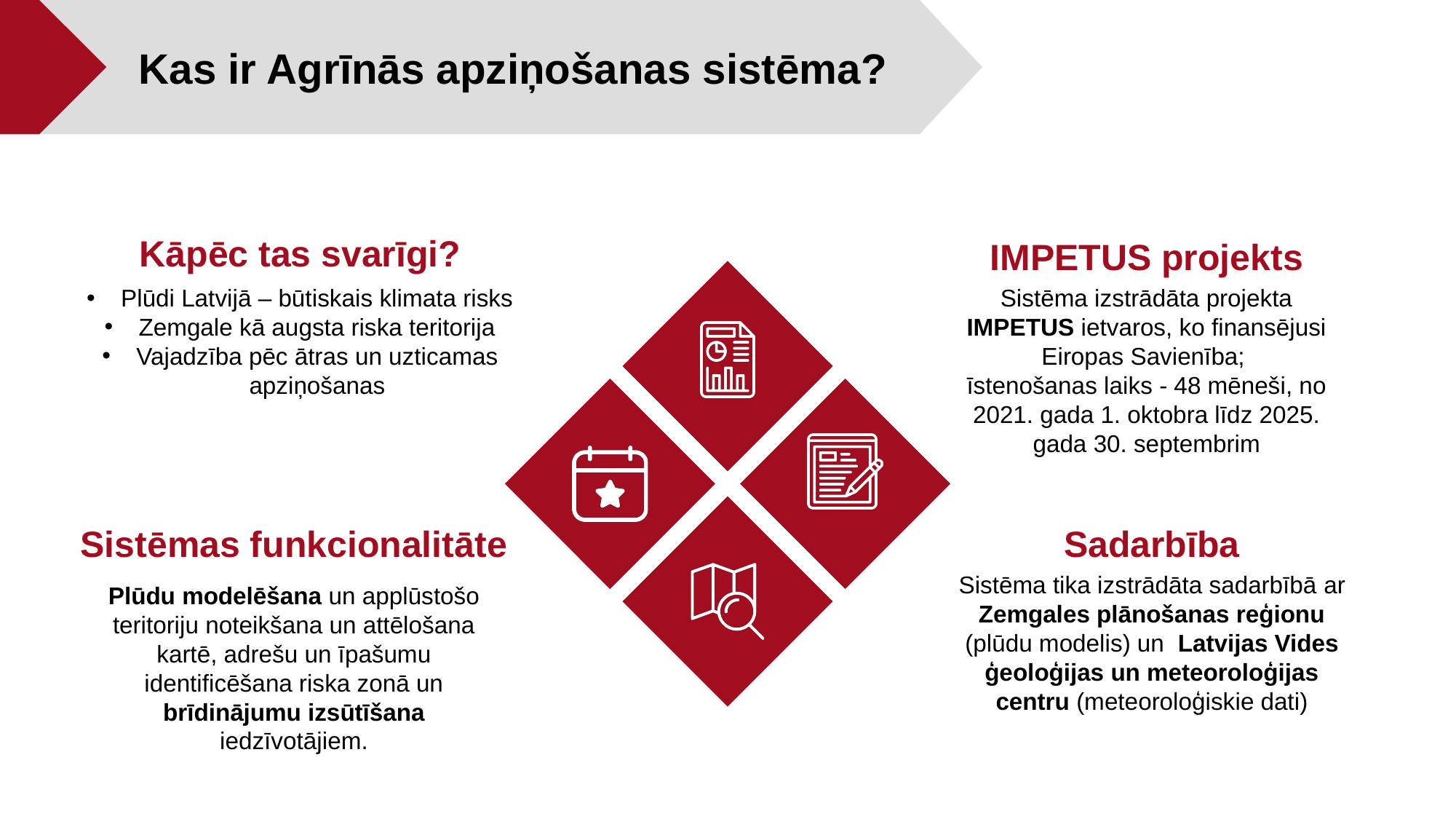

Kas ir Agrīnās apziņošanas sistēma?
Kāpēc tas svarīgi?
IMPETUS projekts

Plūdi Latvijā – būtiskais klimata risks
Zemgale kā augsta riska teritorija
Vajadzība pēc ātras un uzticamas apziņošanas
Sistēma izstrādāta projekta IMPETUS ietvaros, ko finansējusi Eiropas Savienība;
īstenošanas laiks - 48 mēneši, no 2021. gada 1. oktobra līdz 2025. gada 30. septembrim

Sistēmas funkcionalitāte
Sadarbība

Sistēma tika izstrādāta sadarbībā ar Zemgales plānošanas reģionu (plūdu modelis) un  Latvijas Vides ģeoloģijas un meteoroloģijas centru (meteoroloģiskie dati)

Plūdu modelēšana un applūstošo teritoriju noteikšana un attēlošana kartē, adrešu un īpašumu identificēšana riska zonā un brīdinājumu izsūtīšana iedzīvotājiem.